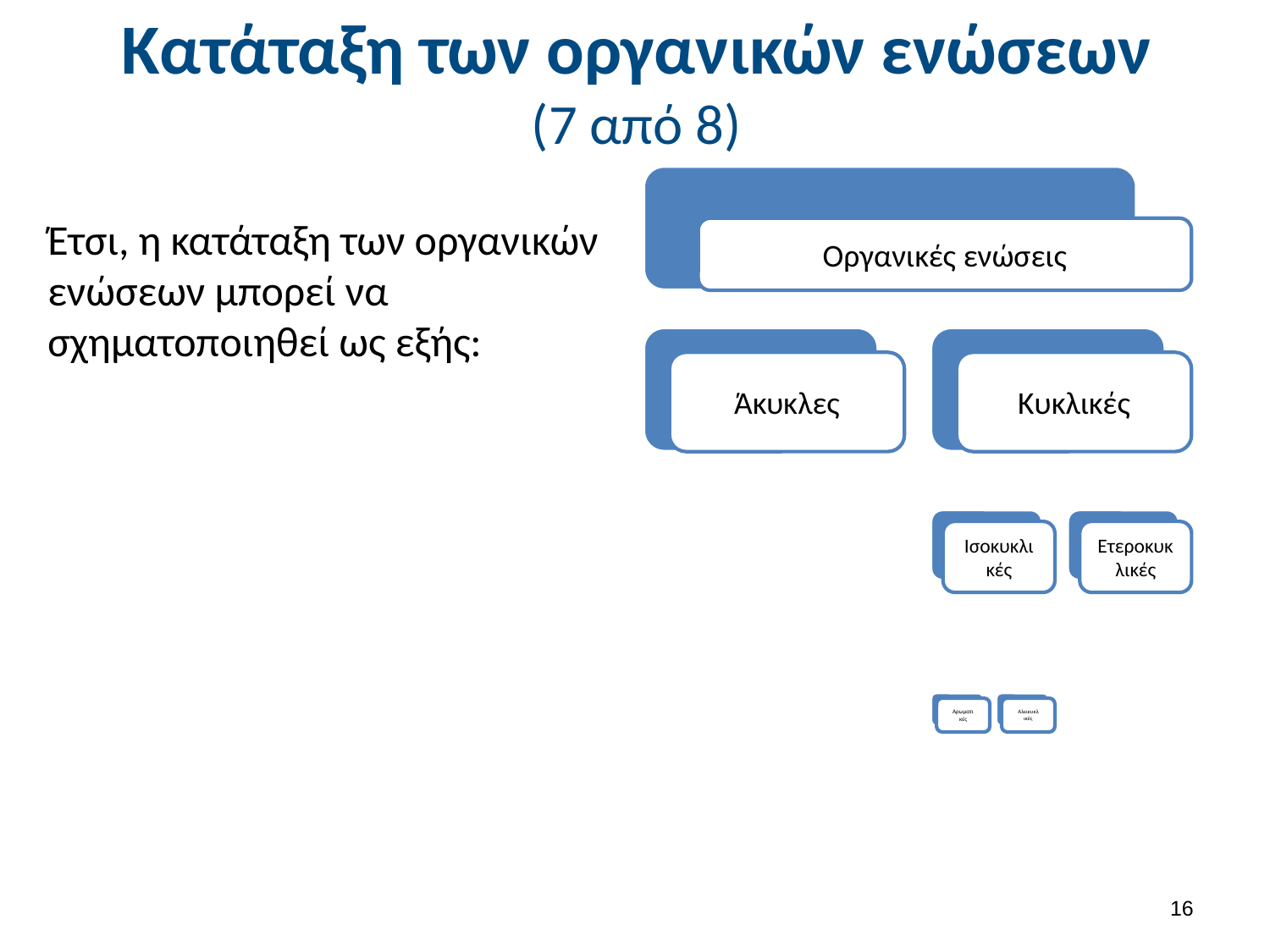

# Κατάταξη των οργανικών ενώσεων (7 από 8)
Οργανικές ενώσεις
Άκυκλες
Κυκλικές
Ισοκυκλικές
Ετεροκυκλικές
Αλεικυκλικές
Αρωματικές
Έτσι, η κατάταξη των οργανικών ενώσεων μπορεί να σχηματοποιηθεί ως εξής:
16